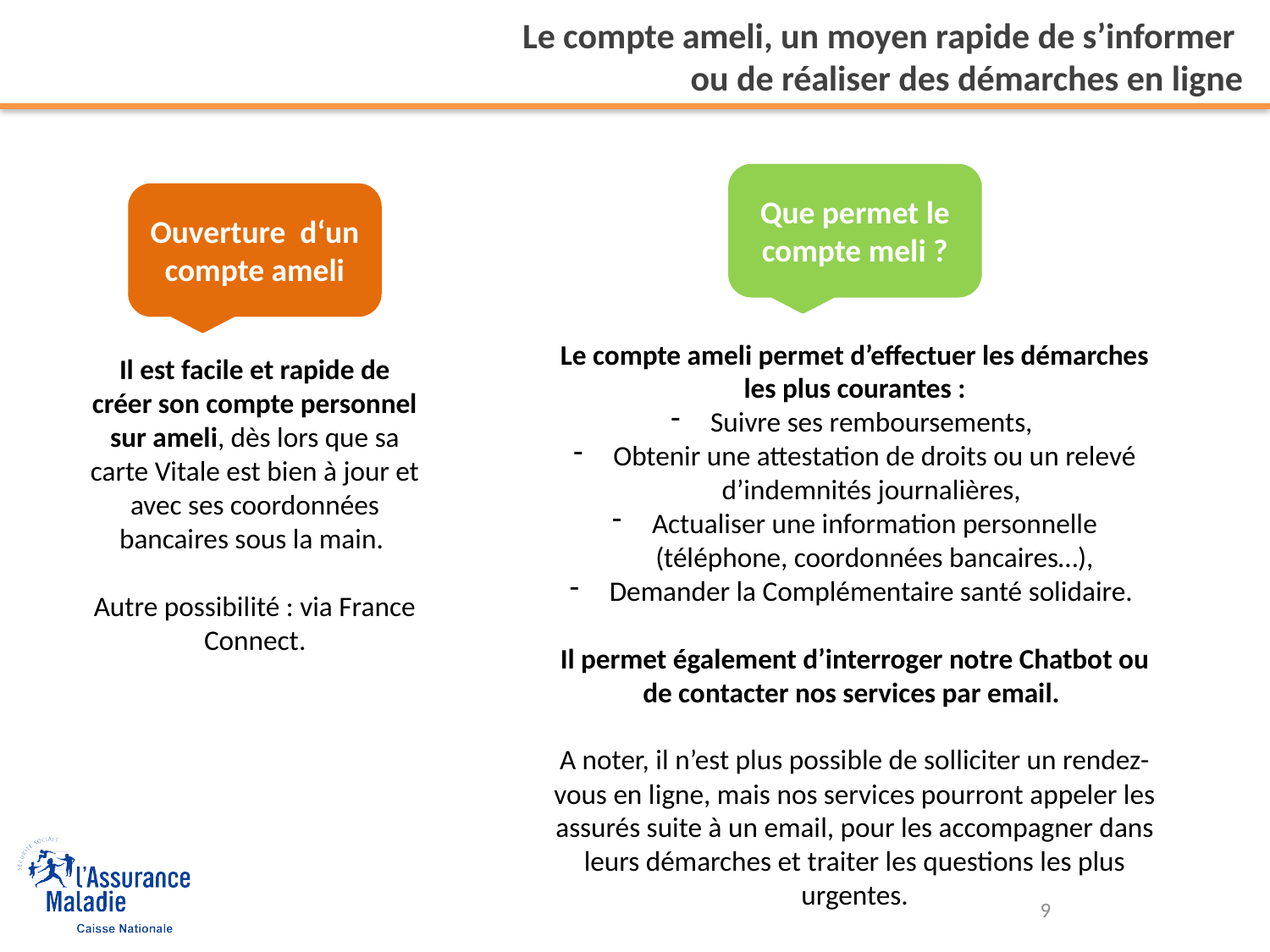

# Le compte ameli, un moyen rapide de s’informer ou de réaliser des démarches en ligne
Que permet le compte meli ?
Ouverture  d‘un compte ameli
Le compte ameli permet d’effectuer les démarches les plus courantes :
Suivre ses remboursements,
Obtenir une attestation de droits ou un relevé d’indemnités journalières,
Actualiser une information personnelle (téléphone, coordonnées bancaires…),
Demander la Complémentaire santé solidaire.

Il permet également d’interroger notre Chatbot ou de contacter nos services par email.

A noter, il n’est plus possible de solliciter un rendez-vous en ligne, mais nos services pourront appeler les assurés suite à un email, pour les accompagner dans leurs démarches et traiter les questions les plus urgentes.
Il est facile et rapide de créer son compte personnel sur ameli, dès lors que sa carte Vitale est bien à jour et avec ses coordonnées bancaires sous la main.

Autre possibilité : via France Connect.
9